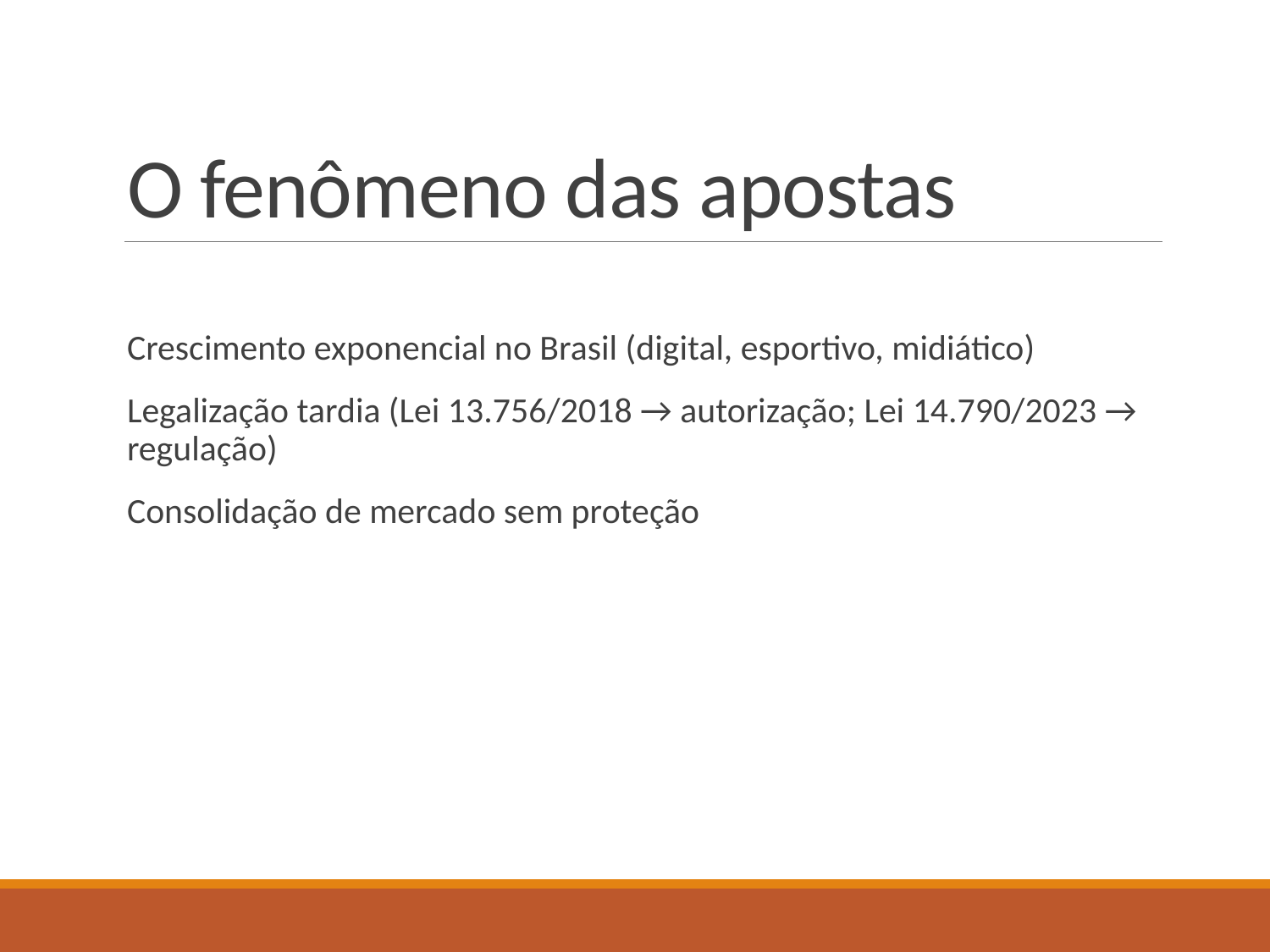

# O fenômeno das apostas

Crescimento exponencial no Brasil (digital, esportivo, midiático)
Legalização tardia (Lei 13.756/2018 → autorização; Lei 14.790/2023 → regulação)
Consolidação de mercado sem proteção